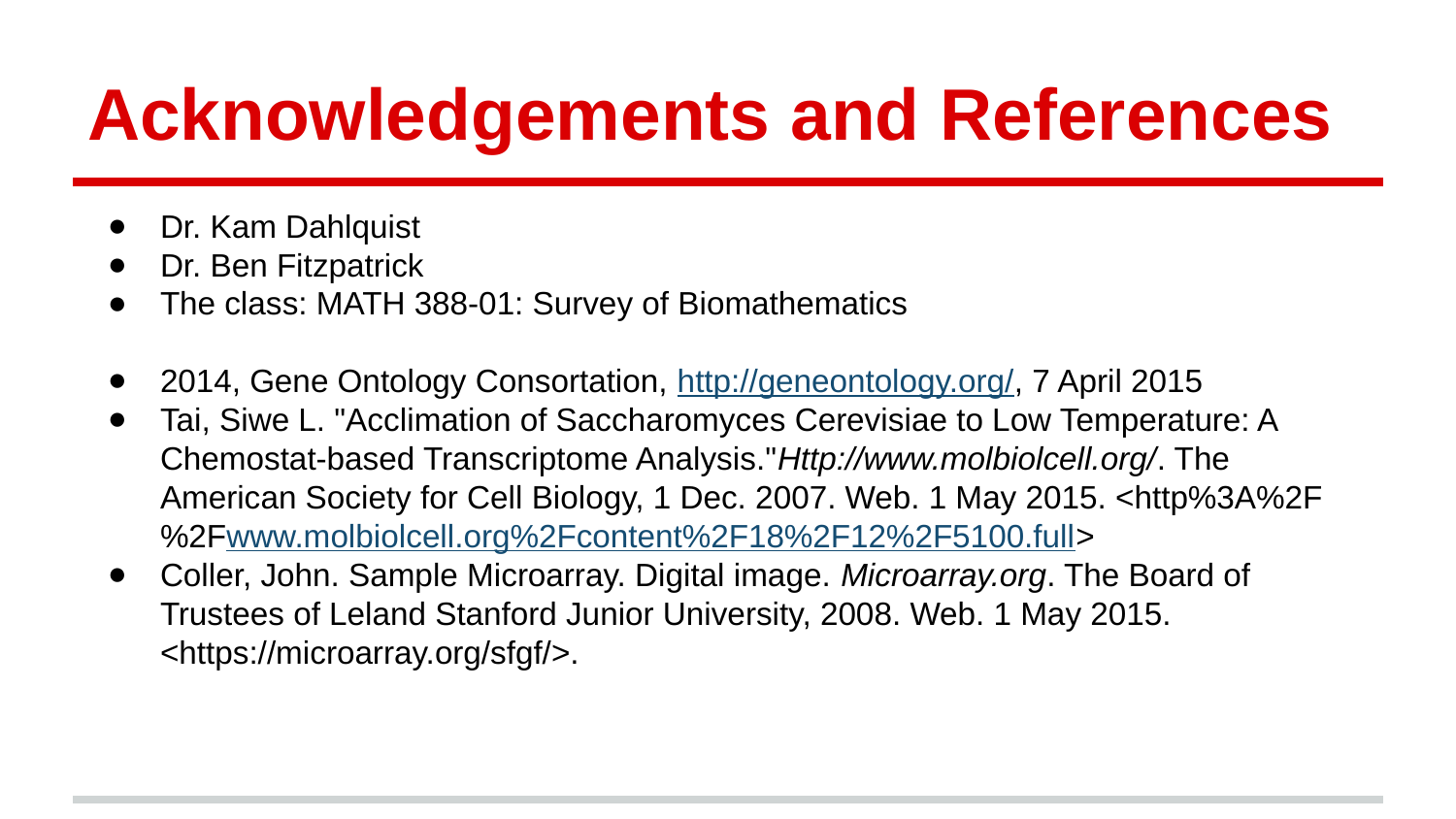

# Acknowledgements and References
Dr. Kam Dahlquist
Dr. Ben Fitzpatrick
The class: MATH 388-01: Survey of Biomathematics

2014, Gene Ontology Consortation, http://geneontology.org/, 7 April 2015
Tai, Siwe L. "Acclimation of Saccharomyces Cerevisiae to Low Temperature: A Chemostat-based Transcriptome Analysis."Http://www.molbiolcell.org/. The American Society for Cell Biology, 1 Dec. 2007. Web. 1 May 2015. <http%3A%2F%2Fwww.molbiolcell.org%2Fcontent%2F18%2F12%2F5100.full>
Coller, John. Sample Microarray. Digital image. Microarray.org. The Board of Trustees of Leland Stanford Junior University, 2008. Web. 1 May 2015. <https://microarray.org/sfgf/>.